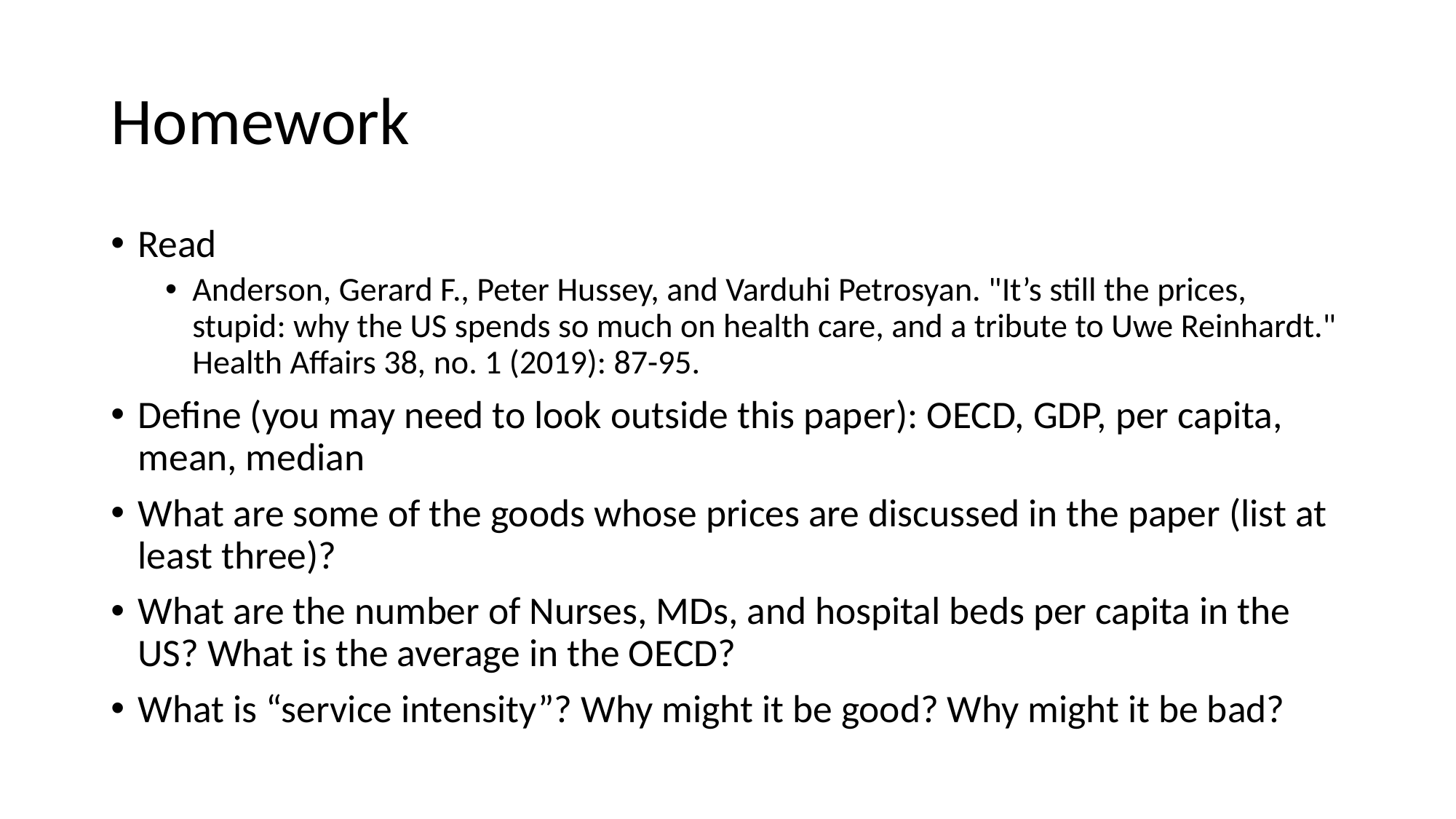

# Homework
Read
Anderson, Gerard F., Peter Hussey, and Varduhi Petrosyan. "It’s still the prices, stupid: why the US spends so much on health care, and a tribute to Uwe Reinhardt." Health Affairs 38, no. 1 (2019): 87-95.
Define (you may need to look outside this paper): OECD, GDP, per capita, mean, median
What are some of the goods whose prices are discussed in the paper (list at least three)?
What are the number of Nurses, MDs, and hospital beds per capita in the US? What is the average in the OECD?
What is “service intensity”? Why might it be good? Why might it be bad?